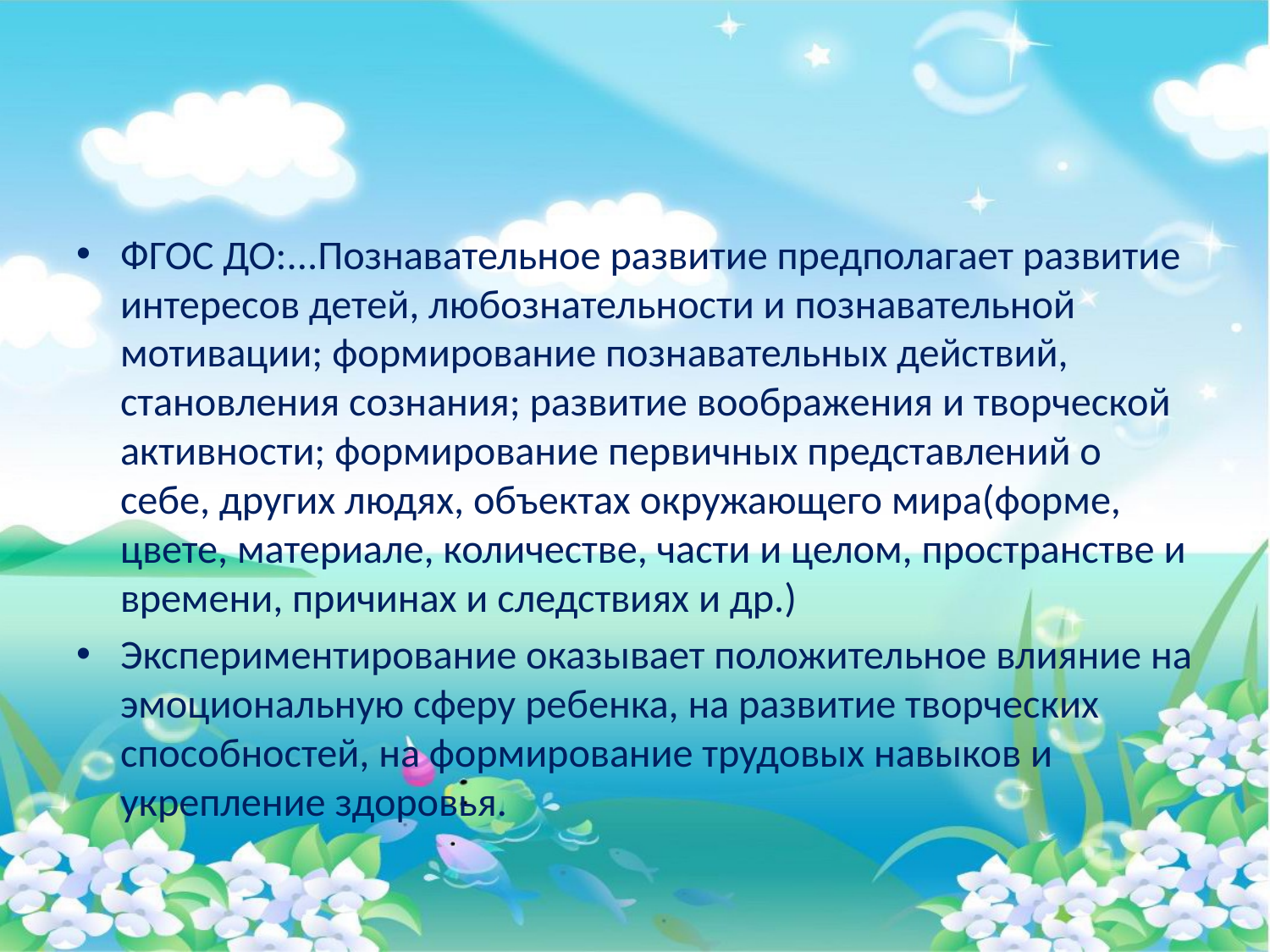

#
ФГОС ДО:...Познавательное развитие предполагает развитие интересов детей, любознательности и познавательной мотивации; формирование познавательных действий, становления сознания; развитие воображения и творческой активности; формирование первичных представлений о себе, других людях, объектах окружающего мира(форме, цвете, материале, количестве, части и целом, пространстве и времени, причинах и следствиях и др.)
Экспериментирование оказывает положительное влияние на эмоциональную сферу ребенка, на развитие творческих способностей, на формирование трудовых навыков и укрепление здоровья.